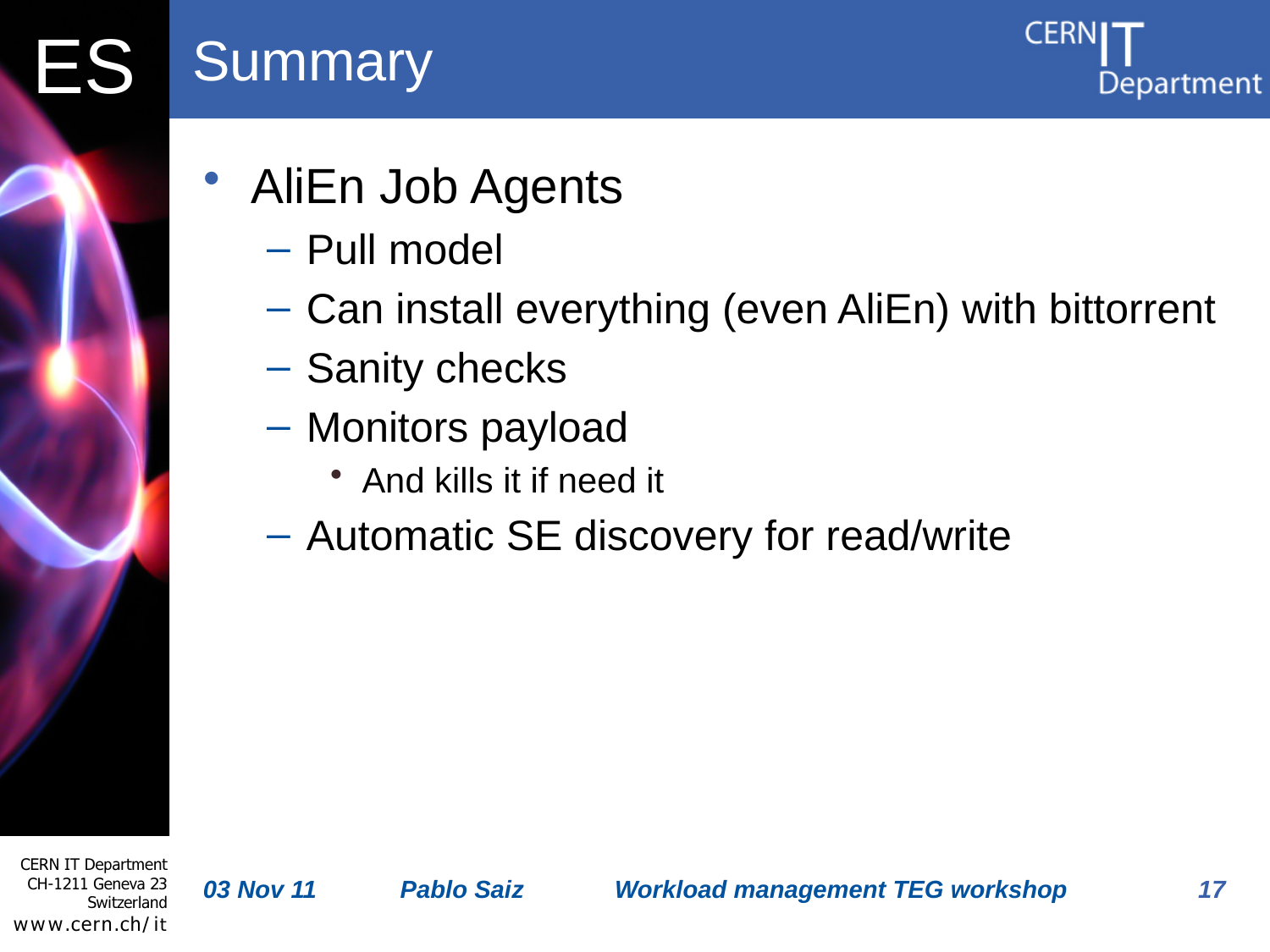

# Summary
AliEn Job Agents
Pull model
Can install everything (even AliEn) with bittorrent
Sanity checks
Monitors payload
And kills it if need it
Automatic SE discovery for read/write